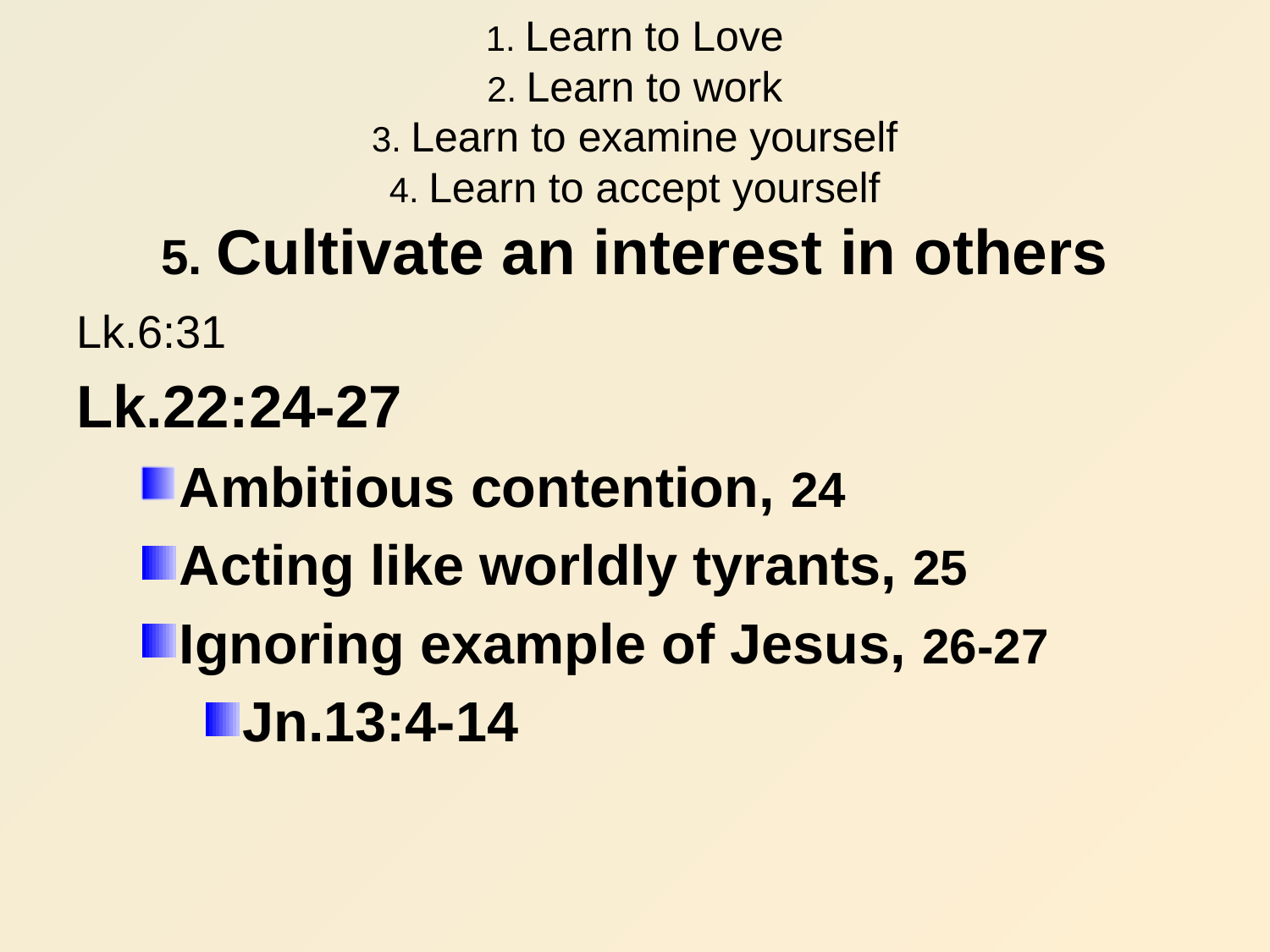

# 1. Learn to Love 2. Learn to work 3. Learn to examine yourself 4. Learn to accept yourself 5. Cultivate an interest in others
Lk.6:31
Lk.22:24-27
Ambitious contention, 24
Acting like worldly tyrants, 25
Ignoring example of Jesus, 26-27
Jn.13:4-14